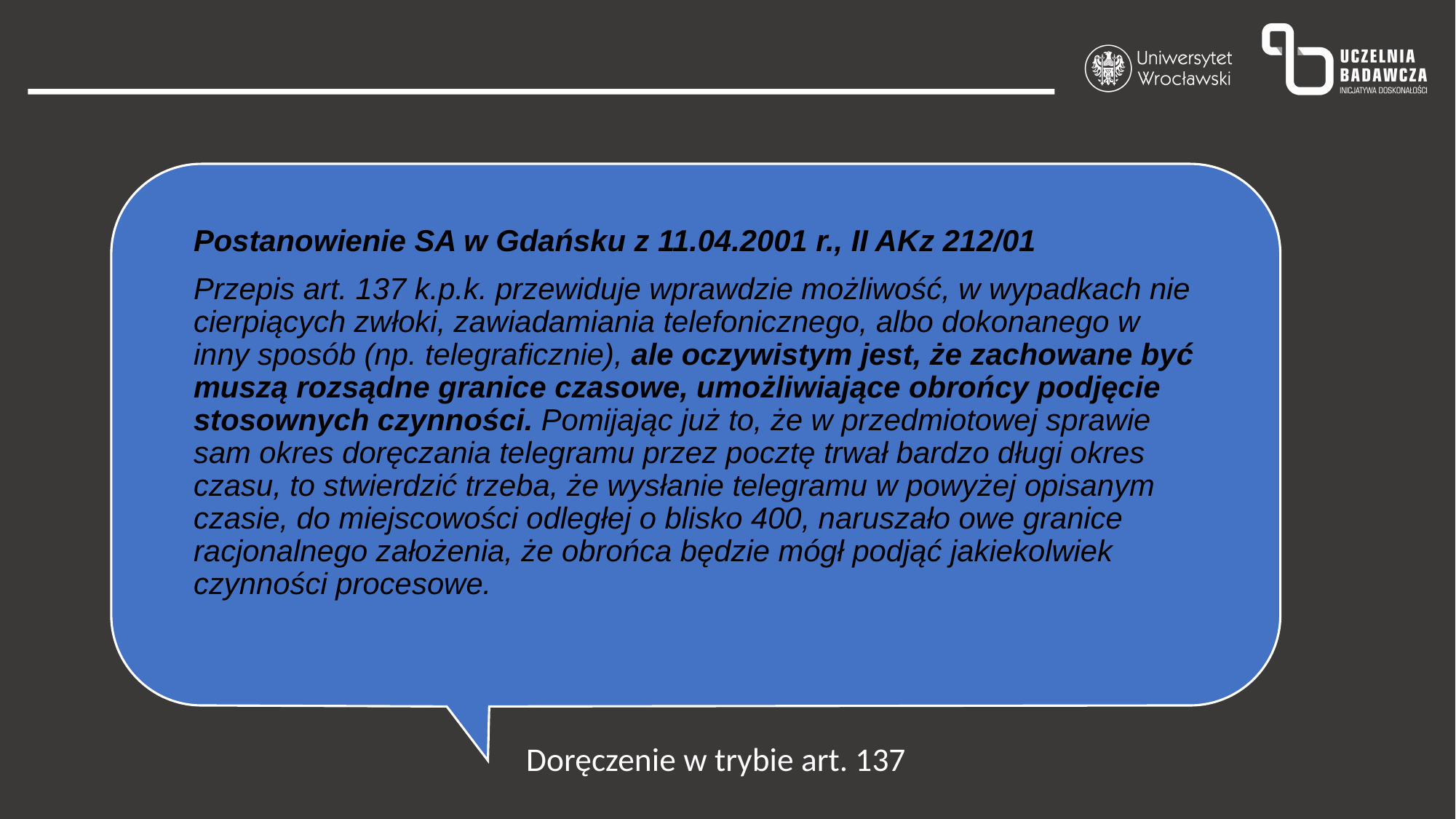

Postanowienie SA w Gdańsku z 11.04.2001 r., II AKz 212/01
Przepis art. 137 k.p.k. przewiduje wprawdzie możliwość, w wypadkach nie cierpiących zwłoki, zawiadamiania telefonicznego, albo dokonanego w inny sposób (np. telegraficznie), ale oczywistym jest, że zachowane być muszą rozsądne granice czasowe, umożliwiające obrońcy podjęcie stosownych czynności. Pomijając już to, że w przedmiotowej sprawie sam okres doręczania telegramu przez pocztę trwał bardzo długi okres czasu, to stwierdzić trzeba, że wysłanie telegramu w powyżej opisanym czasie, do miejscowości odległej o blisko 400, naruszało owe granice racjonalnego założenia, że obrońca będzie mógł podjąć jakiekolwiek czynności procesowe.
Doręczenie w trybie art. 137